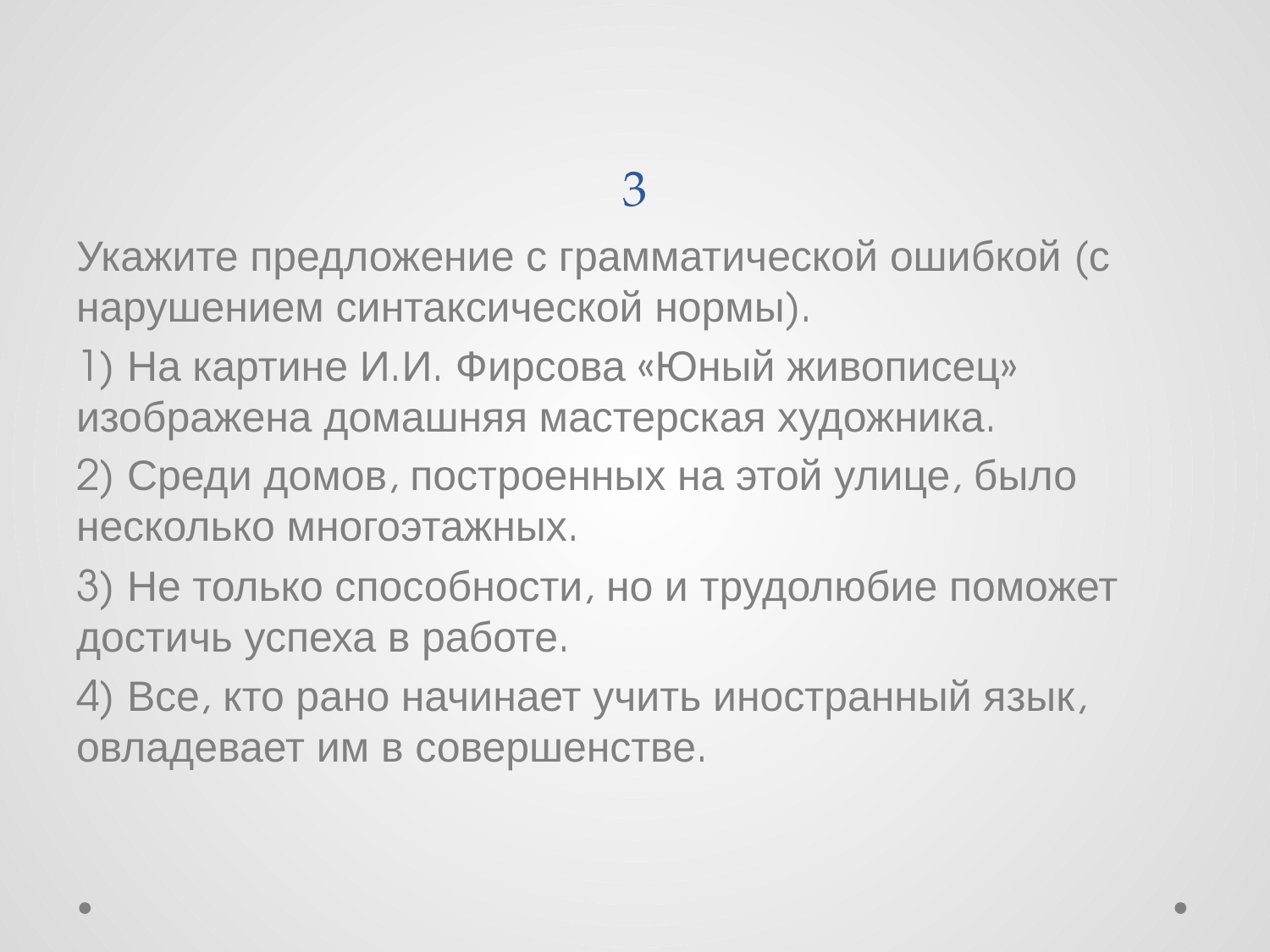

# 3
Укажите предложение с грамматической ошибкой (с нарушением синтаксической нормы).
1) На картине И.И. Фирсова «Юный живописец» изображена домашняя мастерская художника.
2) Среди домов, построенных на этой улице, было несколько многоэтажных.
3) Не только способности, но и трудолюбие поможет достичь успеха в работе.
4) Все, кто рано начинает учить иностранный язык, овладевает им в совершенстве.